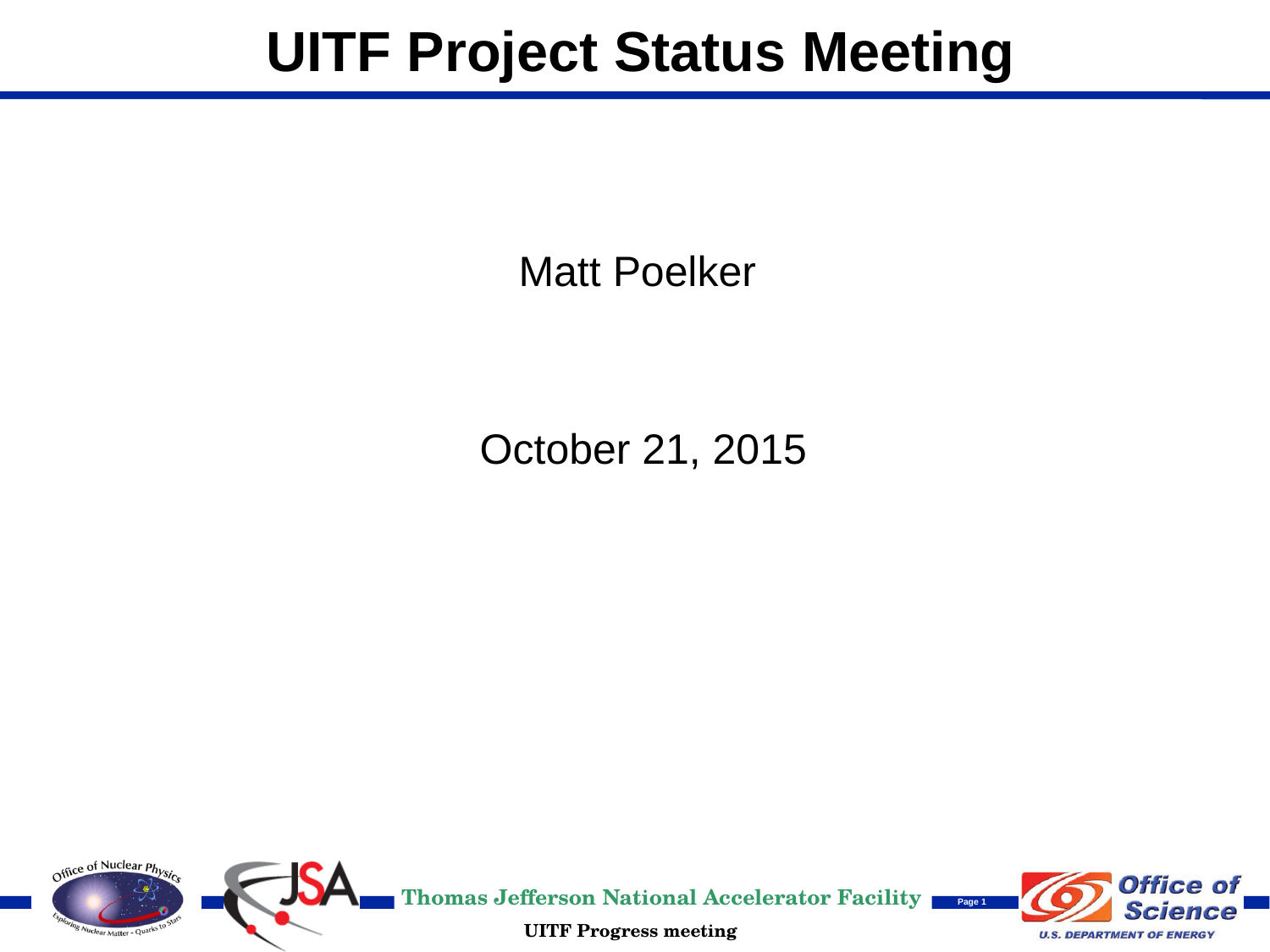

# UITF Project Status Meeting

Matt Poelker

October 21, 2015